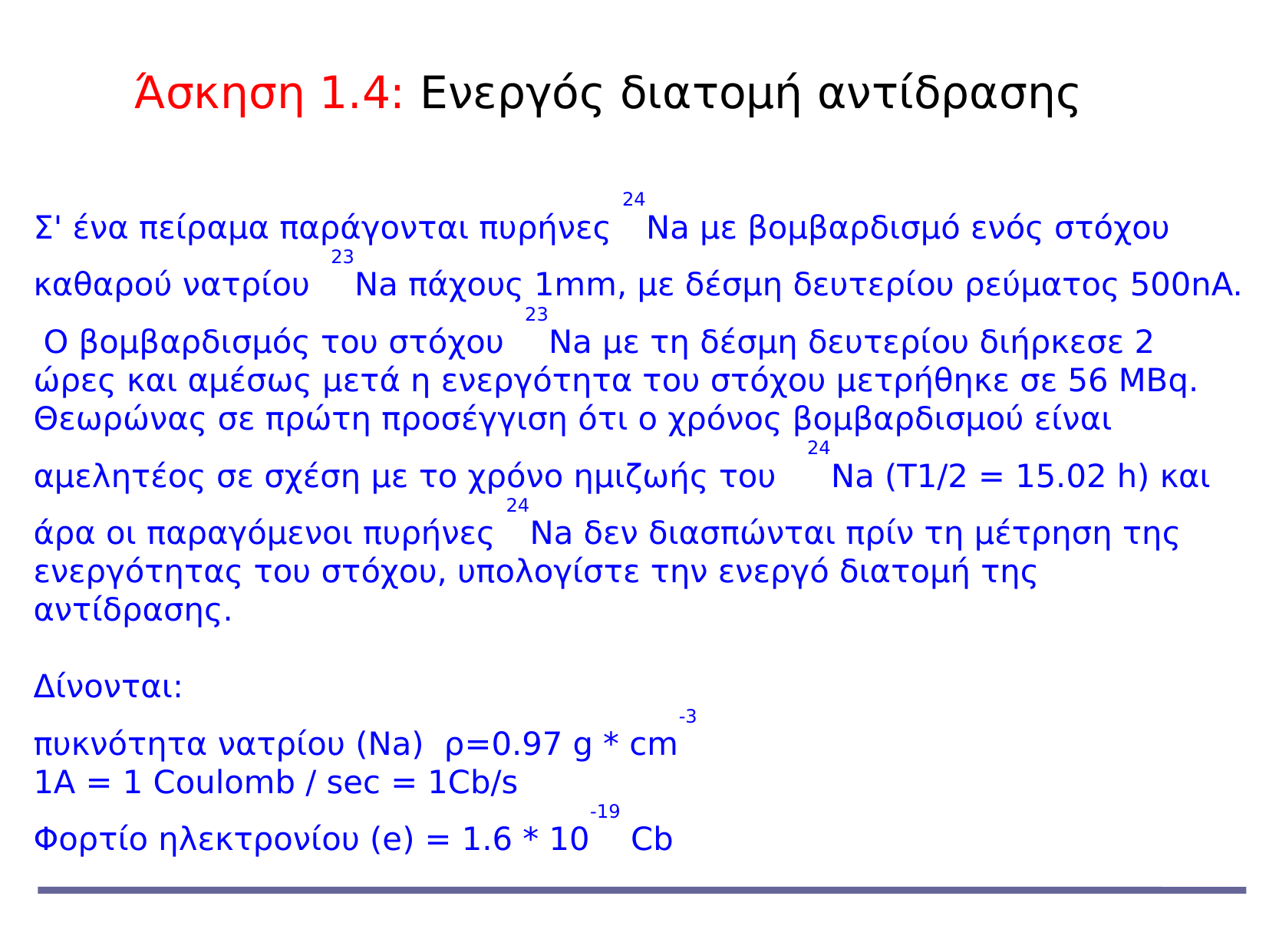

Άσκηση 1.4: Ενεργός διατομή αντίδρασης
Σ' ένα πείραμα παράγονται πυρήνες 24Na με βομβαρδισμό ενός στόχου καθαρού νατρίου  23Na πάχους 1mm, με δέσμη δευτερίου ρεύματος 500nA.  Ο βομβαρδισμός του στόχου  23Na με τη δέσμη δευτερίου διήρκεσε 2 ώρες και αμέσως μετά η ενεργότητα του στόχου μετρήθηκε σε 56 MΒq. Θεωρώνας σε πρώτη προσέγγιση ότι ο χρόνος βομβαρδισμού είναι αμελητέος σε σχέση με το χρόνο ημιζωής του   24Na (Τ1/2 = 15.02 h) και άρα οι παραγόμενοι πυρήνες 24Na δεν διασπώνται πρίν τη μέτρηση της ενεργότητας του στόχου, υπολογίστε την ενεργό διατομή της αντίδρασης.

Δίνoνται:
πυκνότητα νατρίου (Na)  ρ=0.97 g * cm-3
1Α = 1 Coulomb / sec = 1Cb/s
Φορτίο ηλεκτρονίου (e) = 1.6 * 10-19 Cb